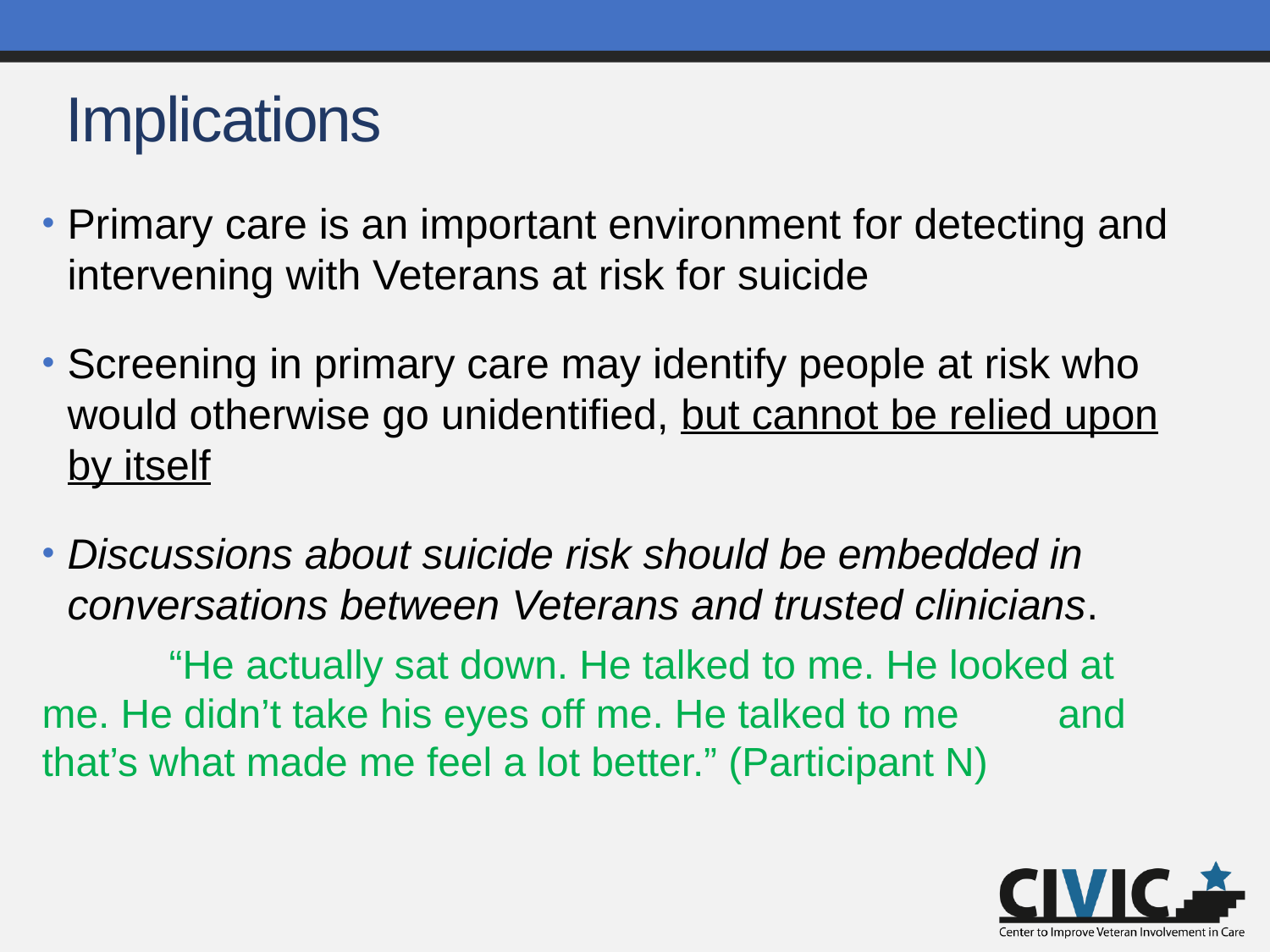

# Implications
Primary care is an important environment for detecting and intervening with Veterans at risk for suicide

Screening in primary care may identify people at risk who would otherwise go unidentified, but cannot be relied upon by itself

Discussions about suicide risk should be embedded in conversations between Veterans and trusted clinicians.
	“He actually sat down. He talked to me. He looked at 	me. He didn’t take his eyes off me. He talked to me 	and that’s what made me feel a lot better.” (Participant N)